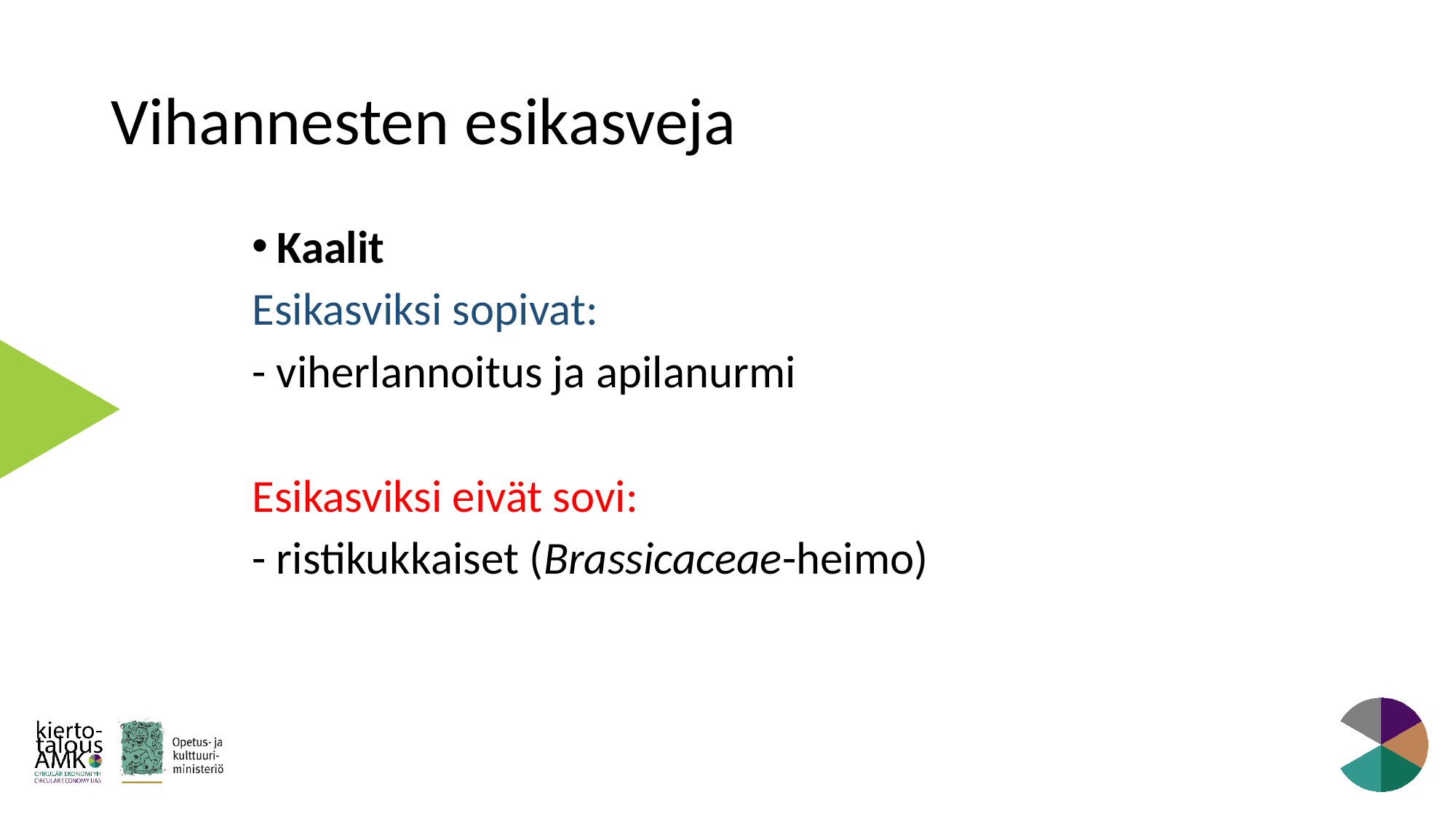

# Vihannesten esikasveja
Kaalit
Esikasviksi sopivat:
- viherlannoitus ja apilanurmi

Esikasviksi eivät sovi:
- ristikukkaiset (Brassicaceae-heimo)